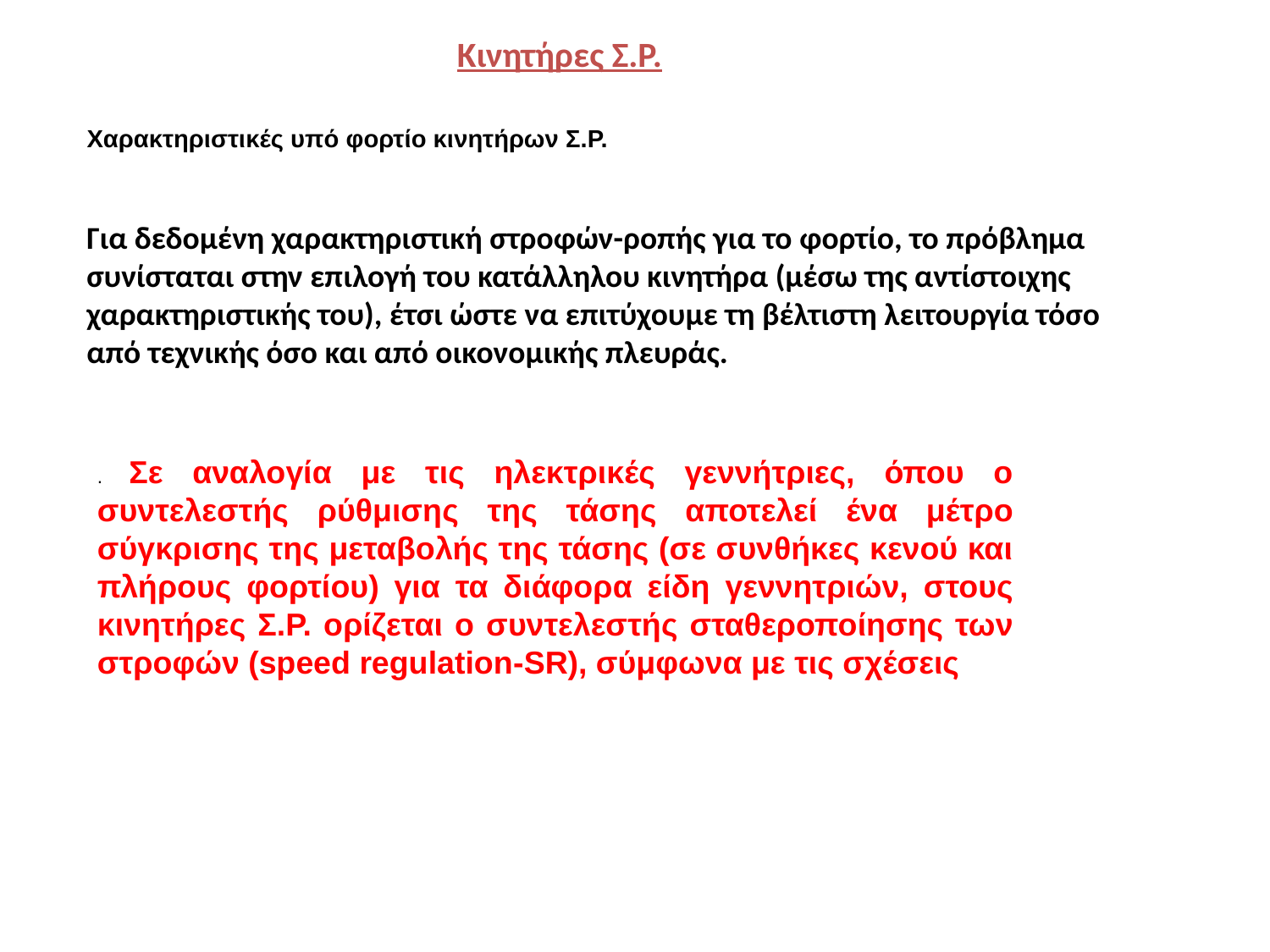

Κινητήρες Σ.Ρ.
Χαρακτηριστικές υπό φορτίο κινητήρων Σ.Ρ.
Για δεδομένη χαρακτηριστική στροφών-ροπής για το φορτίο, το πρόβλημα συνίσταται στην επιλογή του κατάλληλου κινητήρα (μέσω της αντίστοιχης χαρακτηριστικής του), έτσι ώστε να επιτύχουμε τη βέλτιστη λειτουργία τόσο από τεχνικής όσο και από οικονομικής πλευράς.
. Σε αναλογία με τις ηλεκτρικές γεννήτριες, όπου ο συντελεστής ρύθμισης της τάσης αποτελεί ένα μέτρο σύγκρισης της μεταβολής της τάσης (σε συνθήκες κενού και πλήρους φορτίου) για τα διάφορα είδη γεννητριών, στους κινητήρες Σ.Ρ. ορίζεται ο συντελεστής σταθεροποίησης των στροφών (speed regulation-SR), σύμφωνα με τις σχέσεις